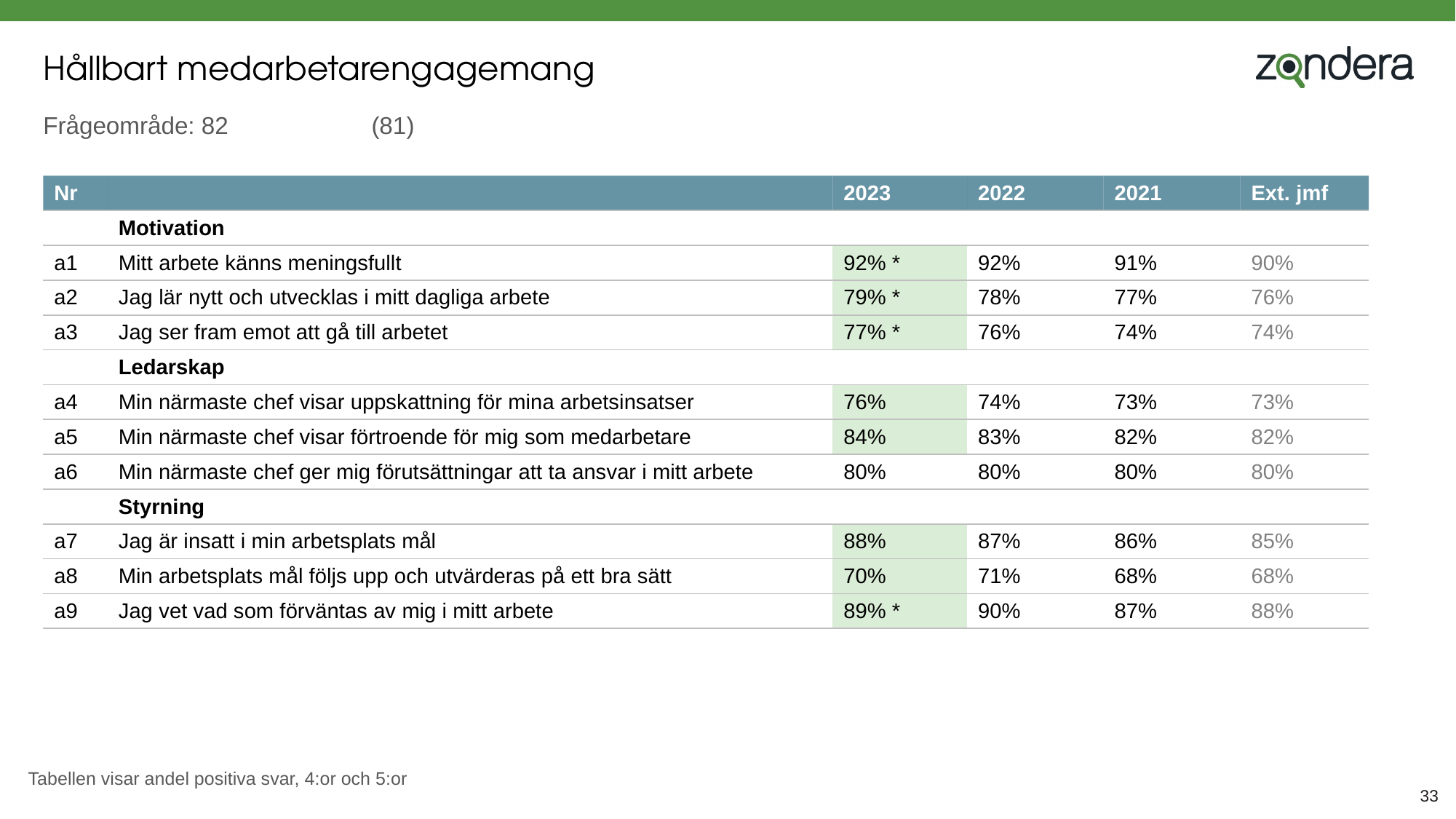

# Hållbart medarbetarengagemang
| Frågeområde: 82 | (81) |
| --- | --- |
| Nr |  | 2023 | 2022 | 2021 | Ext. jmf |
| --- | --- | --- | --- | --- | --- |
|  | Motivation |  |  |  |  |
| a1 | Mitt arbete känns meningsfullt | 92% \* | 92% | 91% | 90% |
| a2 | Jag lär nytt och utvecklas i mitt dagliga arbete | 79% \* | 78% | 77% | 76% |
| a3 | Jag ser fram emot att gå till arbetet | 77% \* | 76% | 74% | 74% |
|  | Ledarskap |  |  |  |  |
| a4 | Min närmaste chef visar uppskattning för mina arbetsinsatser | 76% | 74% | 73% | 73% |
| a5 | Min närmaste chef visar förtroende för mig som medarbetare | 84% | 83% | 82% | 82% |
| a6 | Min närmaste chef ger mig förutsättningar att ta ansvar i mitt arbete | 80% | 80% | 80% | 80% |
|  | Styrning |  |  |  |  |
| a7 | Jag är insatt i min arbetsplats mål | 88% | 87% | 86% | 85% |
| a8 | Min arbetsplats mål följs upp och utvärderas på ett bra sätt | 70% | 71% | 68% | 68% |
| a9 | Jag vet vad som förväntas av mig i mitt arbete | 89% \* | 90% | 87% | 88% |
Tabellen visar andel positiva svar, 4:or och 5:or
33